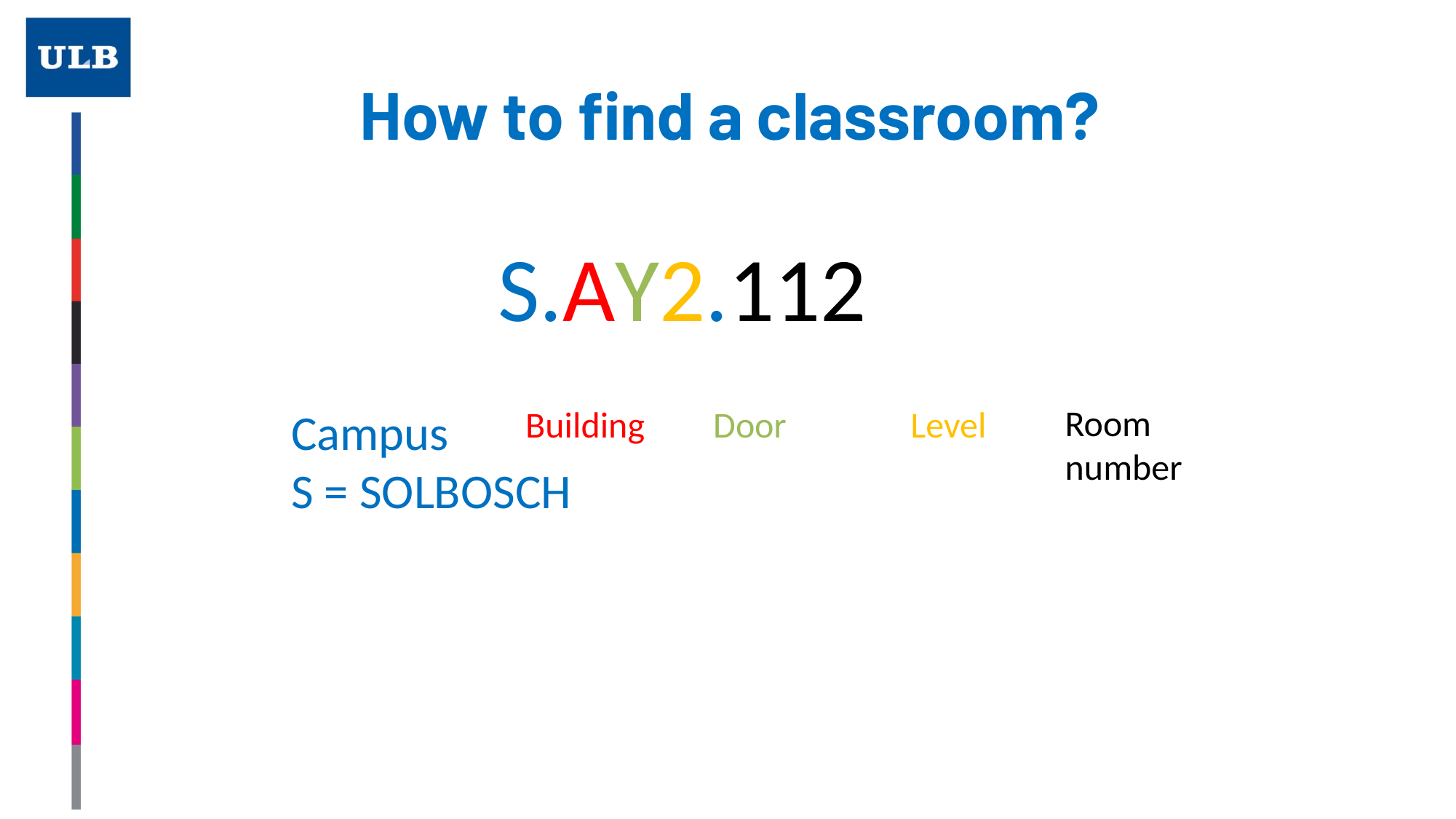

# How to find a classroom?
S.AY2.112
Room number
Campus
S = SOLBOSCH
Building
Door
Level